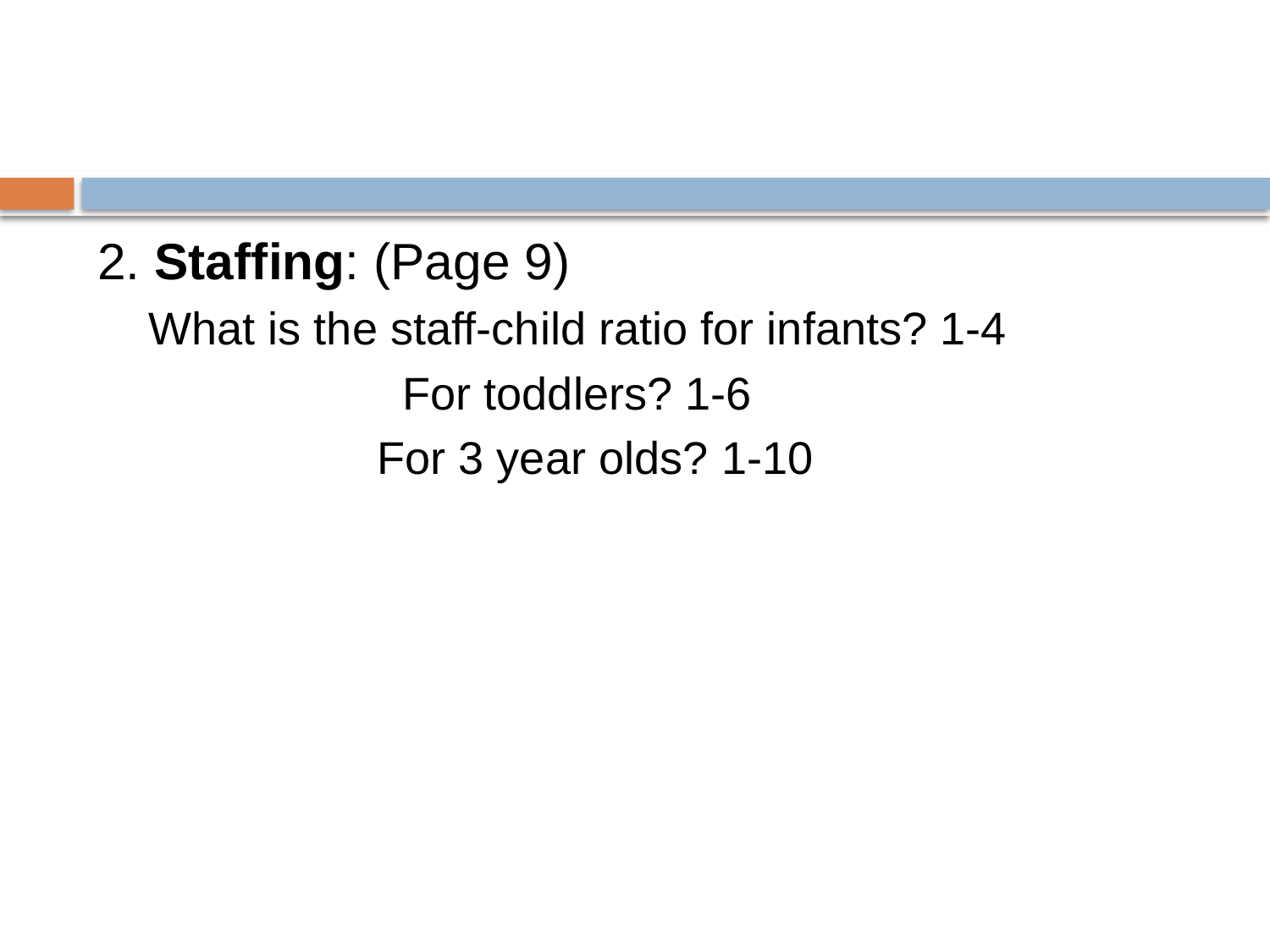

#
2. Staffing: (Page 9)
What is the staff-child ratio for infants? 1-4
		For toddlers? 1-6
	        For 3 year olds? 1-10